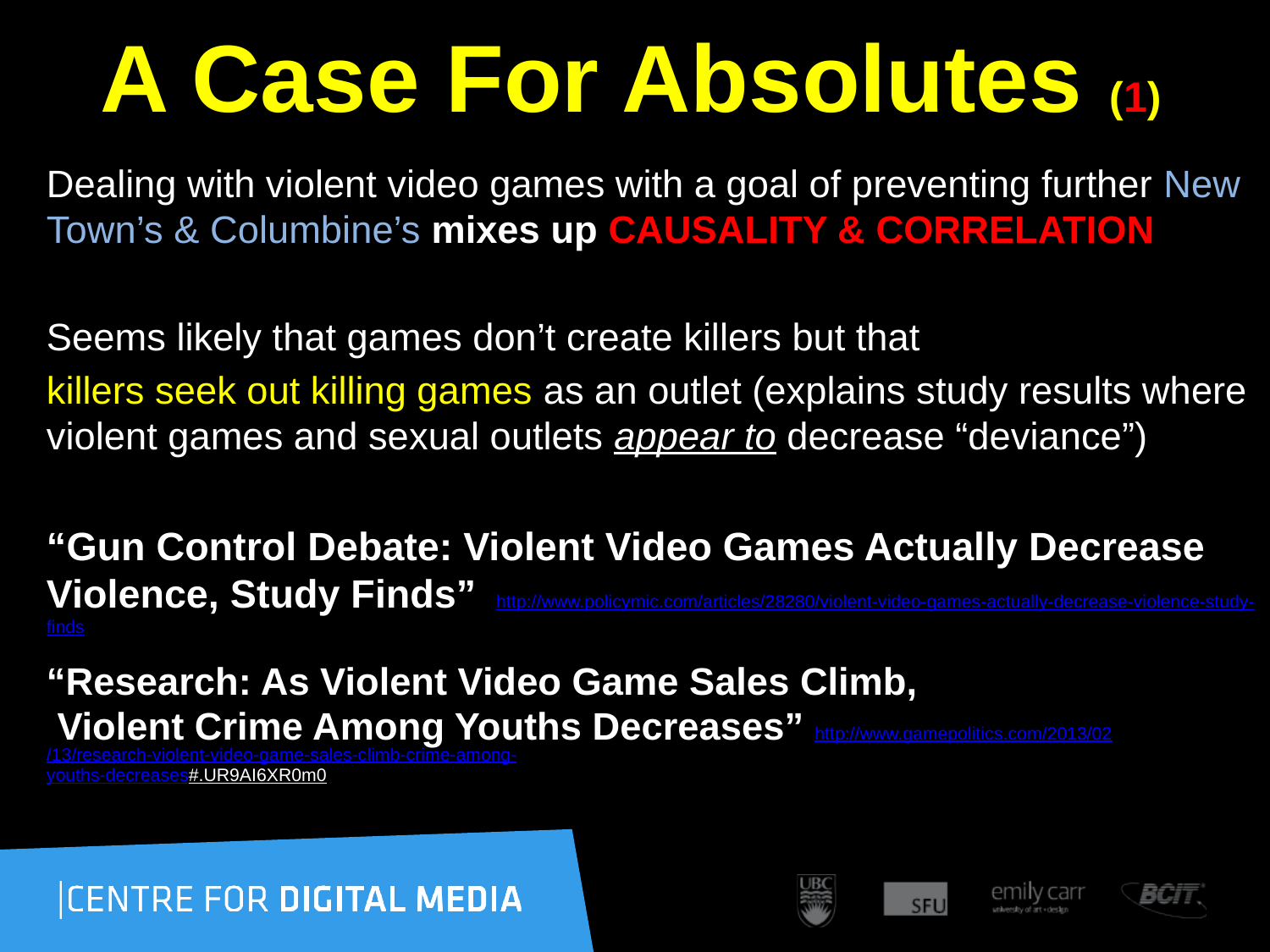

# A Case For Absolutes (1)
Dealing with violent video games with a goal of preventing further New Town’s & Columbine’s mixes up CAUSALITY & CORRELATION

Seems likely that games don’t create killers but that
killers seek out killing games as an outlet (explains study results where violent games and sexual outlets appear to decrease “deviance”)

“Gun Control Debate: Violent Video Games Actually Decrease Violence, Study Finds”  http://www.policymic.com/articles/28280/violent-video-games-actually-decrease-violence-study-finds

“Research: As Violent Video Game Sales Climb,
 Violent Crime Among Youths Decreases” http://www.gamepolitics.com/2013/02/13/research-violent-video-game-sales-climb-crime-among-
youths-decreases#.UR9AI6XR0m0